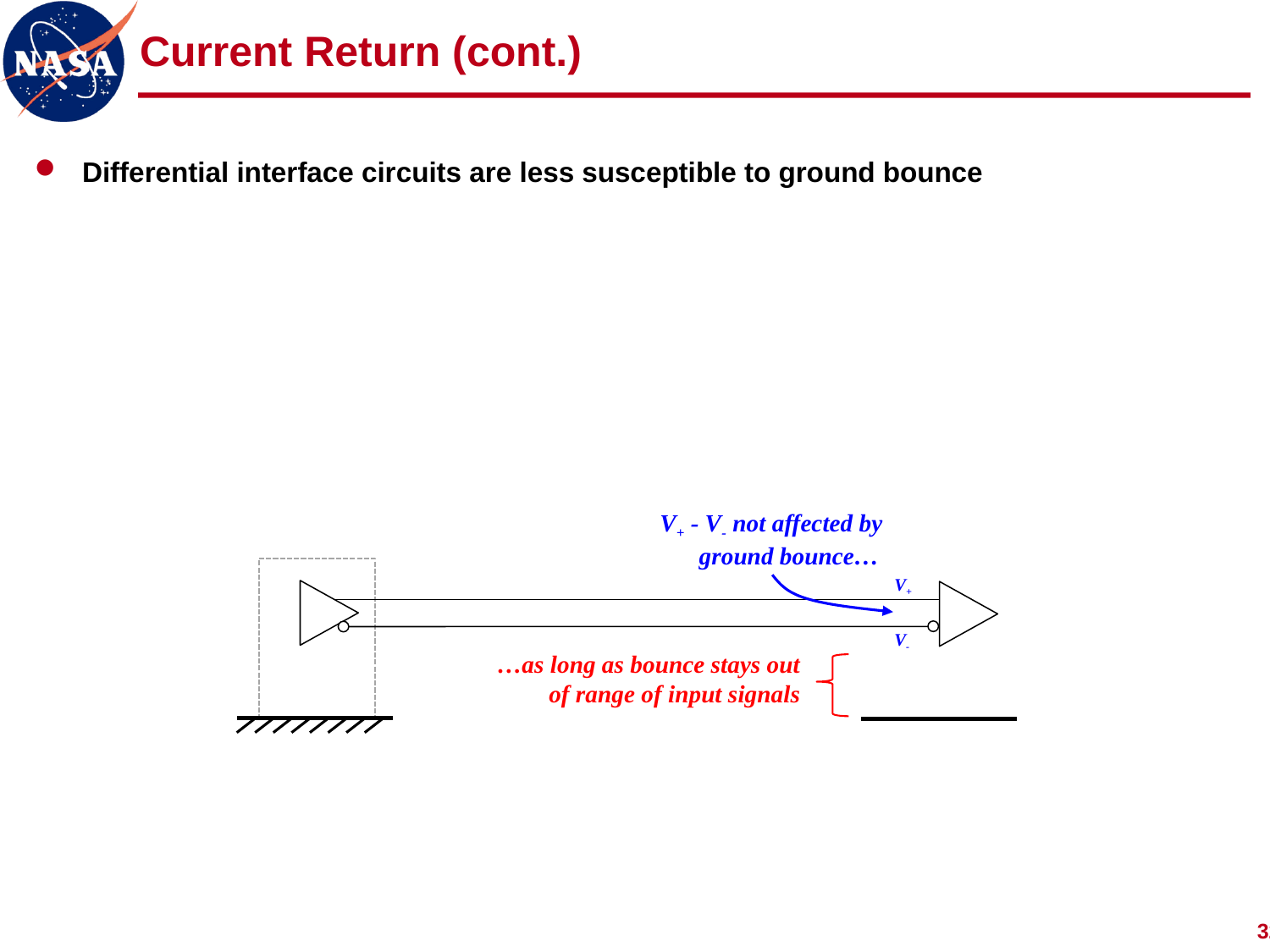

# Current Return (cont.)
Differential interface circuits are less susceptible to ground bounce
V+ - V- not affected by ground bounce…

V+

V-
…as long as bounce stays out of range of input signals